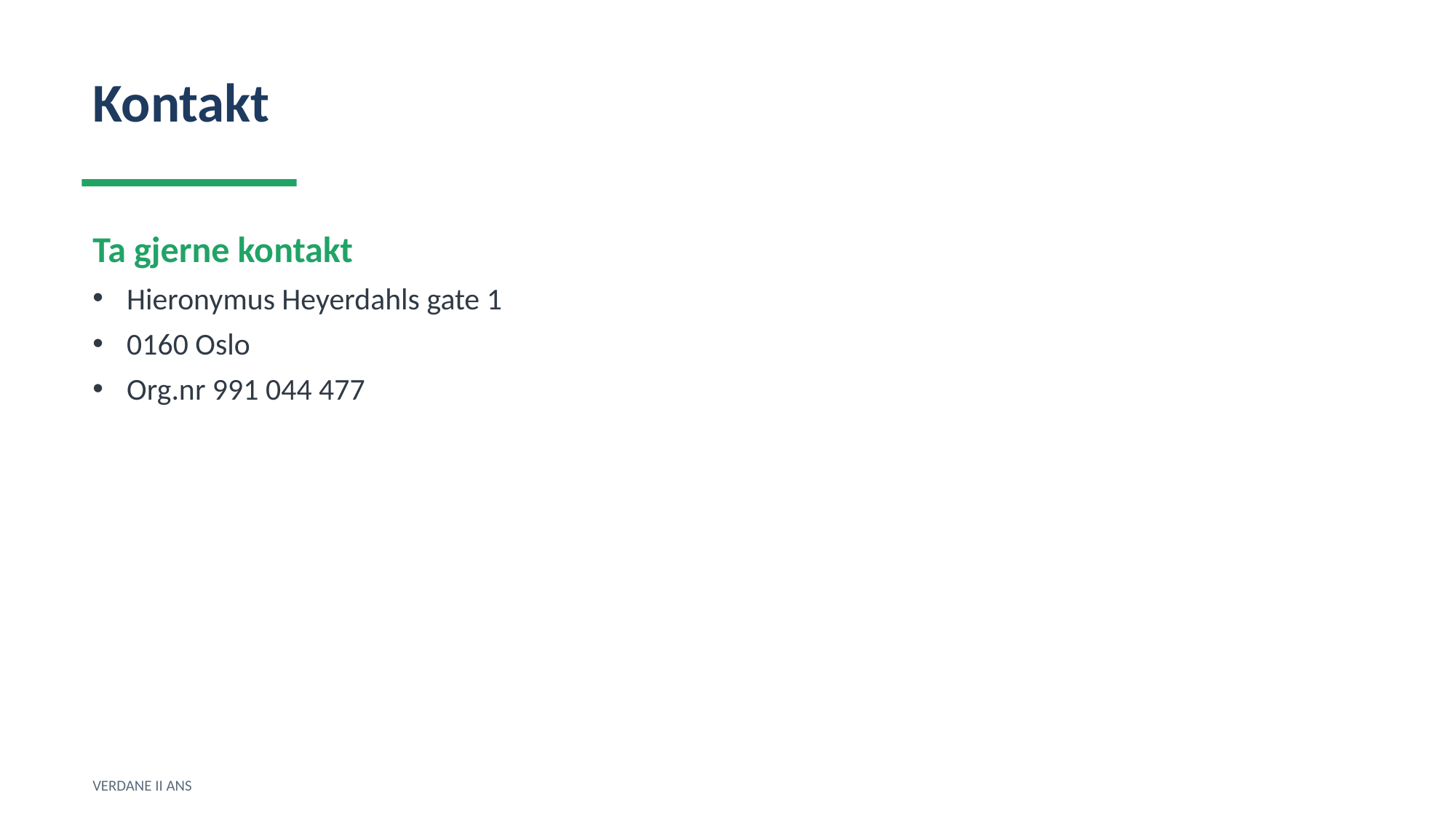

Kontakt

Ta gjerne kontakt
Hieronymus Heyerdahls gate 1
0160 Oslo
Org.nr 991 044 477
VERDANE II ANS